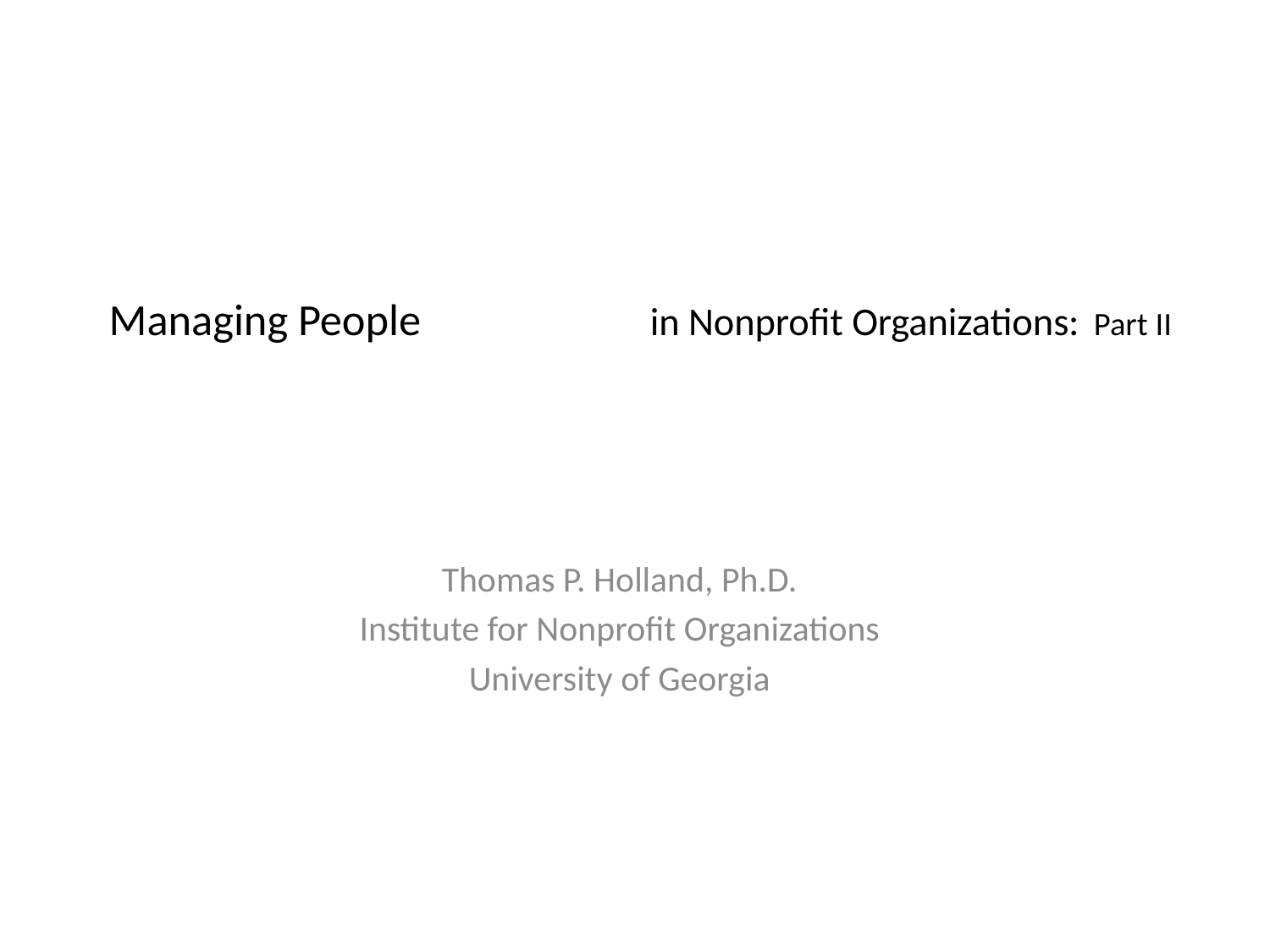

# Managing People                       in Nonprofit Organizations:  Part II
Thomas P. Holland, Ph.D.
Institute for Nonprofit Organizations
University of Georgia